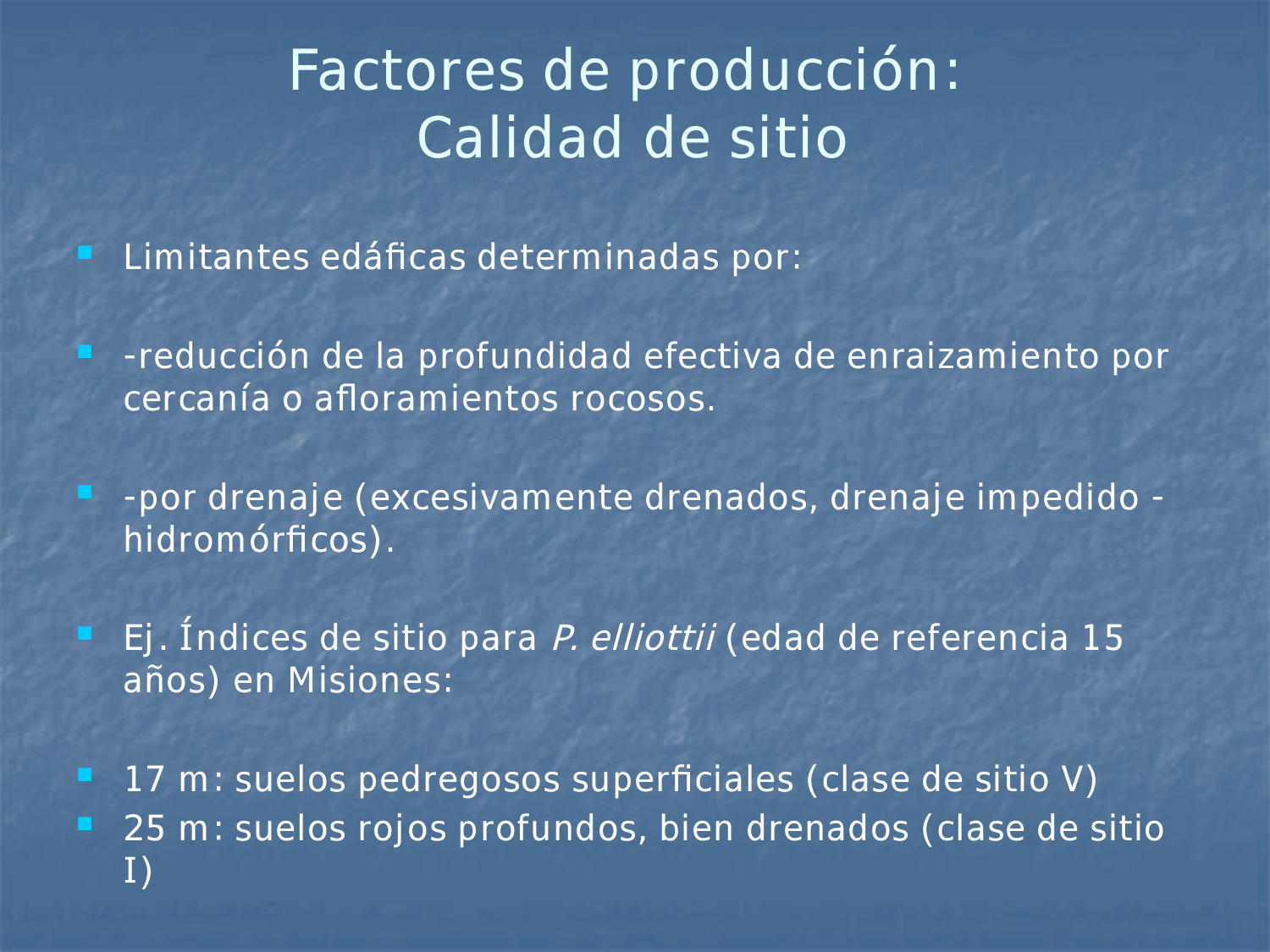

# Factores de producción: Calidad de sitio
Limitantes edáficas determinadas por:

-reducción de la profundidad efectiva de enraizamiento por cercanía o afloramientos rocosos.

-por drenaje (excesivamente drenados, drenaje impedido - hidromórficos).

Ej. Índices de sitio para P. elliottii (edad de referencia 15 años) en Misiones:

17 m: suelos pedregosos superficiales (clase de sitio V)
25 m: suelos rojos profundos, bien drenados (clase de sitio I)